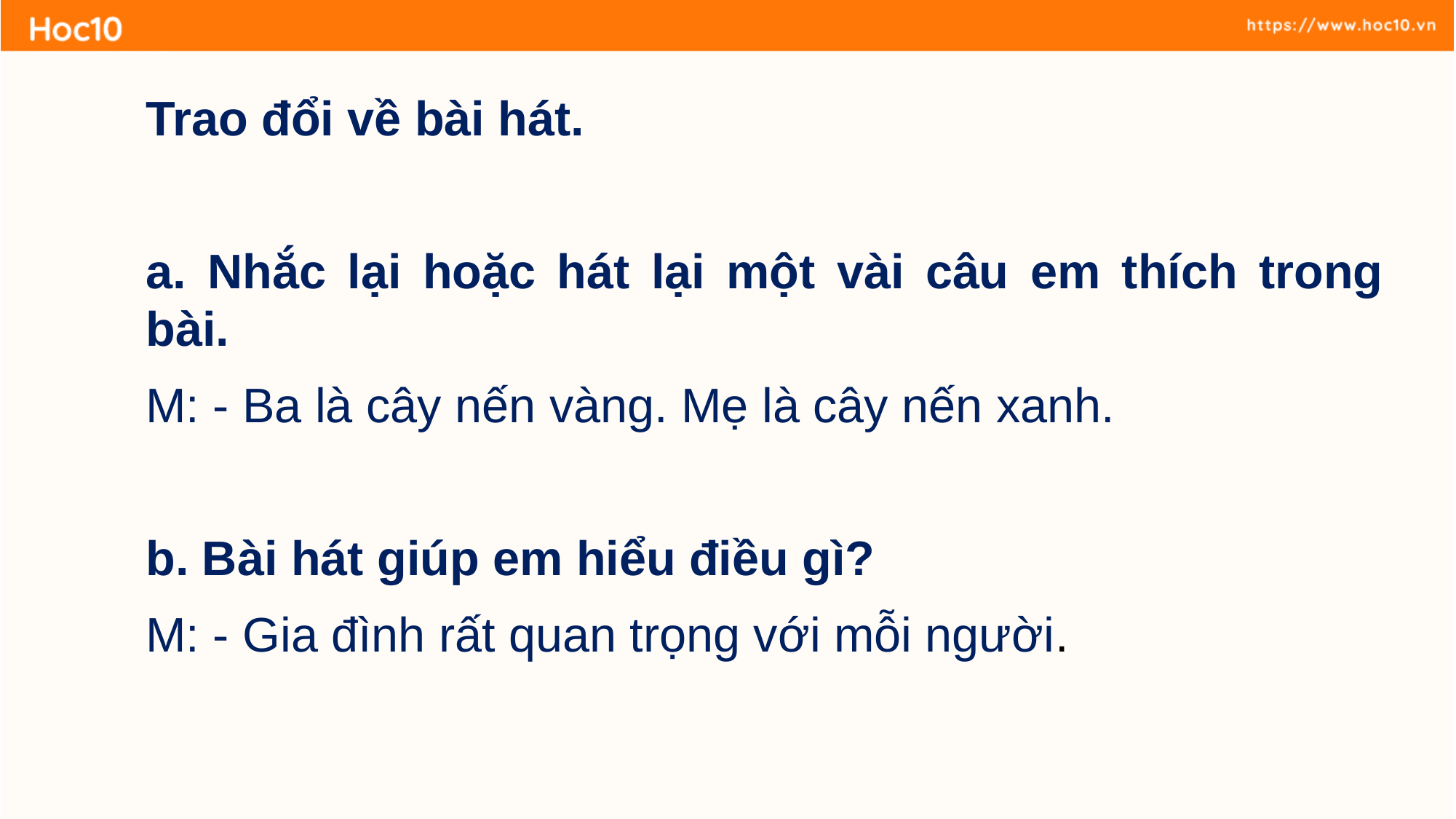

Trao đổi về bài hát.

a. Nhắc lại hoặc hát lại một vài câu em thích trong bài.
M: - Ba là cây nến vàng. Mẹ là cây nến xanh.

b. Bài hát giúp em hiểu điều gì?
M: - Gia đình rất quan trọng với mỗi người.